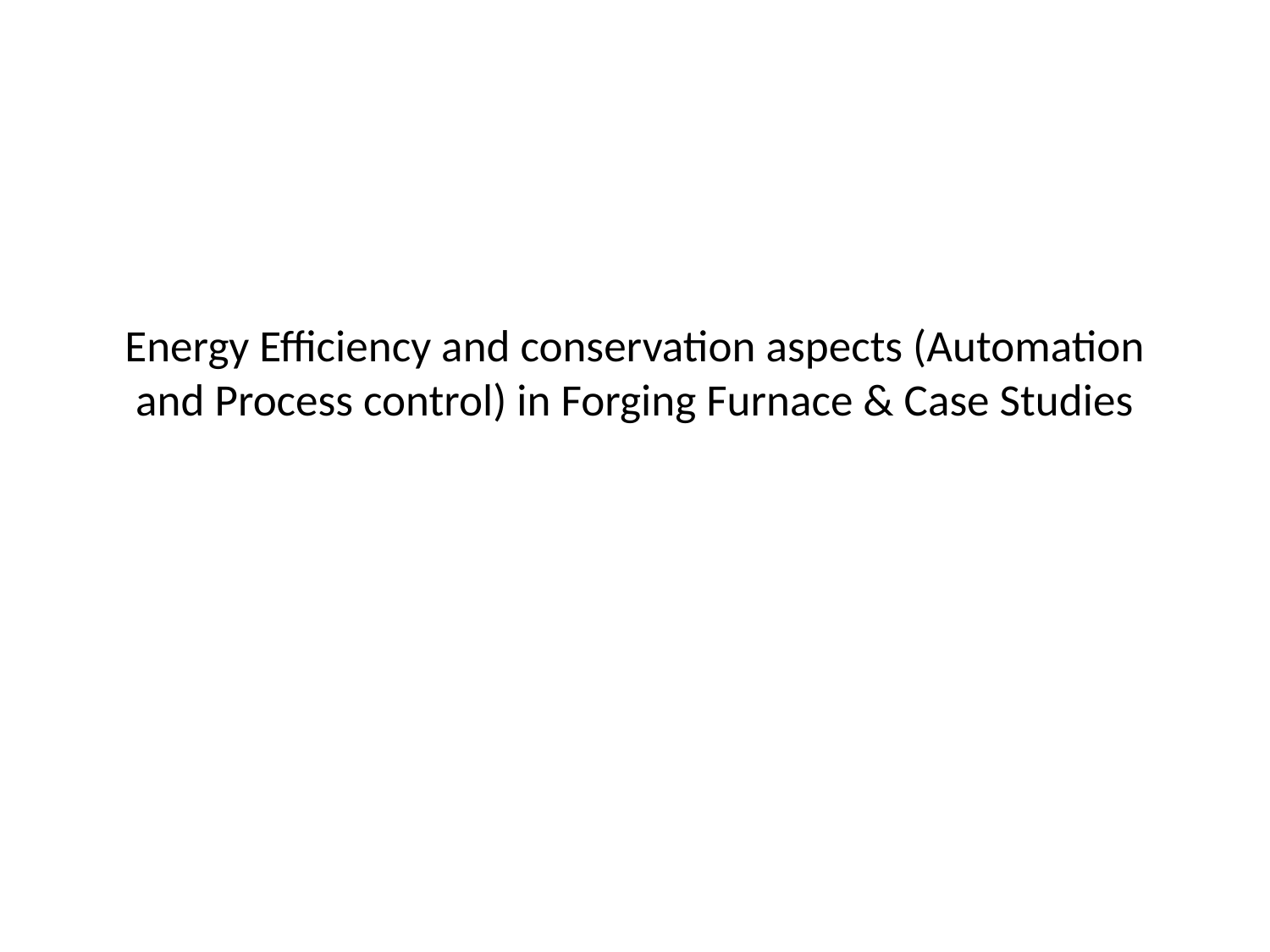

# Energy Efficiency and conservation aspects (Automation and Process control) in Forging Furnace & Case Studies